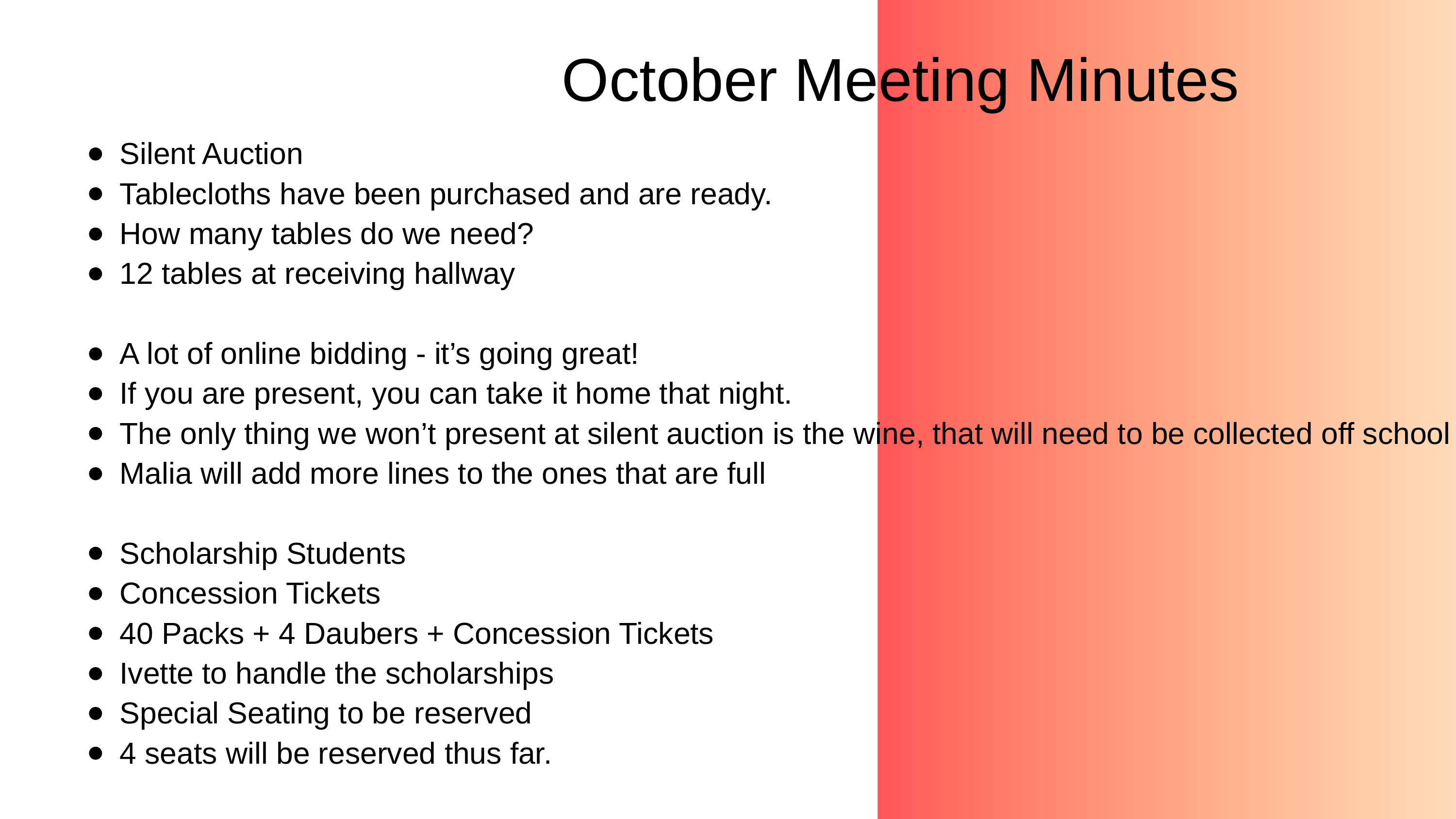

October Meeting Minutes
Silent Auction
Tablecloths have been purchased and are ready.
How many tables do we need?
12 tables at receiving hallway

A lot of online bidding - it’s going great!
If you are present, you can take it home that night.
The only thing we won’t present at silent auction is the wine, that will need to be collected off school grounds.
Malia will add more lines to the ones that are full

Scholarship Students
Concession Tickets
40 Packs + 4 Daubers + Concession Tickets
Ivette to handle the scholarships
Special Seating to be reserved
4 seats will be reserved thus far.